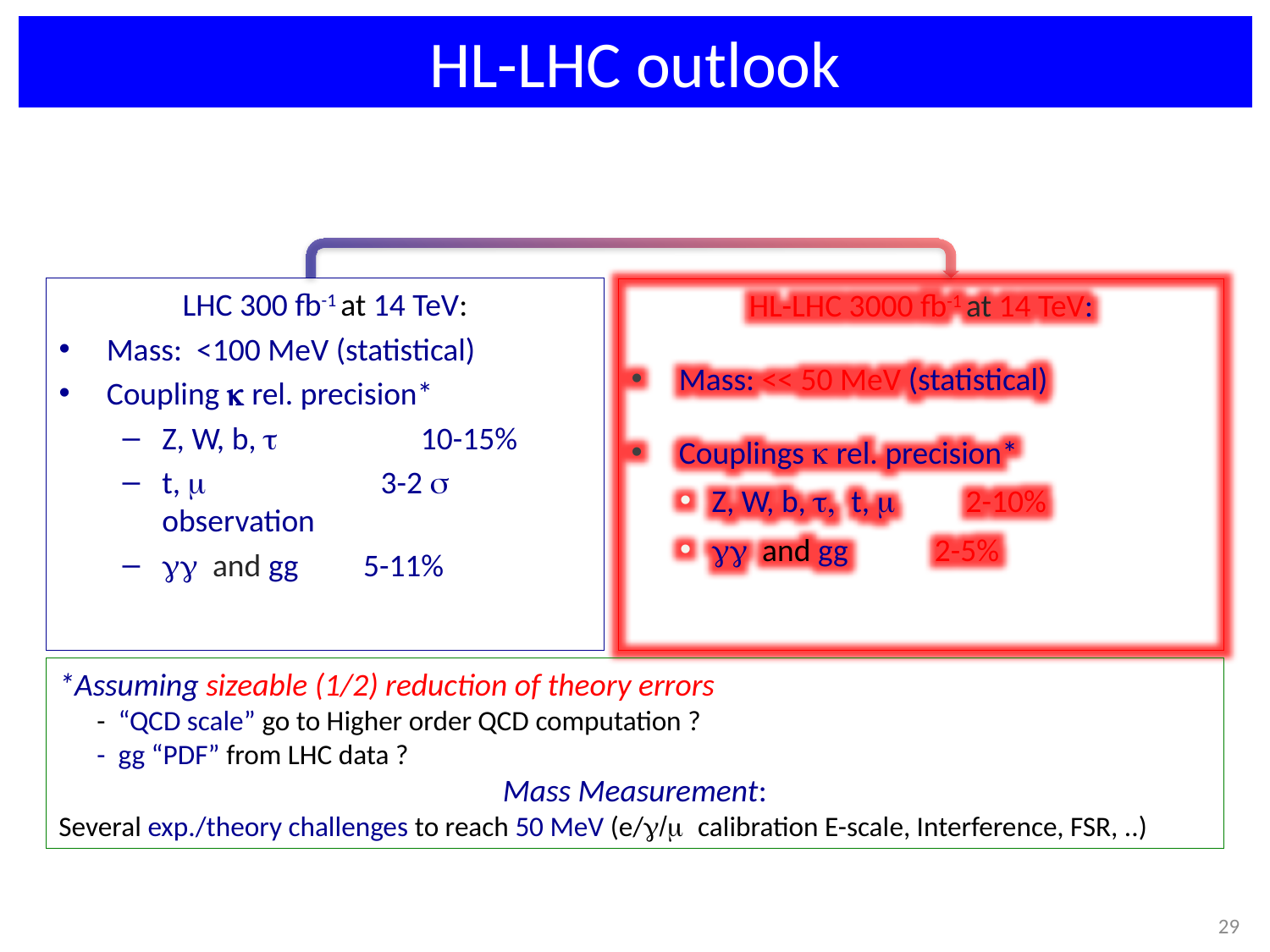

# HL-LHC outlook

LHC 300 fb-1 at 14 TeV:
Mass:  <100 MeV (statistical)
Coupling κ rel. precision*
Z, W, b, τ         10-15%
t, μ           3-2 σ observation
γγ  and gg         5-11%
HL-LHC 3000 fb-1 at 14 TeV:
Mass: << 50 MeV (statistical)
Couplings κ rel. precision*
Z, W, b, τ, t, μ     2-10%
γγ  and gg            2-5%

*Assuming sizeable (1/2) reduction of theory errors
      -  “QCD scale” go to Higher order QCD computation ?
      -  gg “PDF” from LHC data ?
Mass Measurement:
Several exp./theory challenges to reach 50 MeV (e/γ/μ calibration E-scale, Interference, FSR, ..)
29